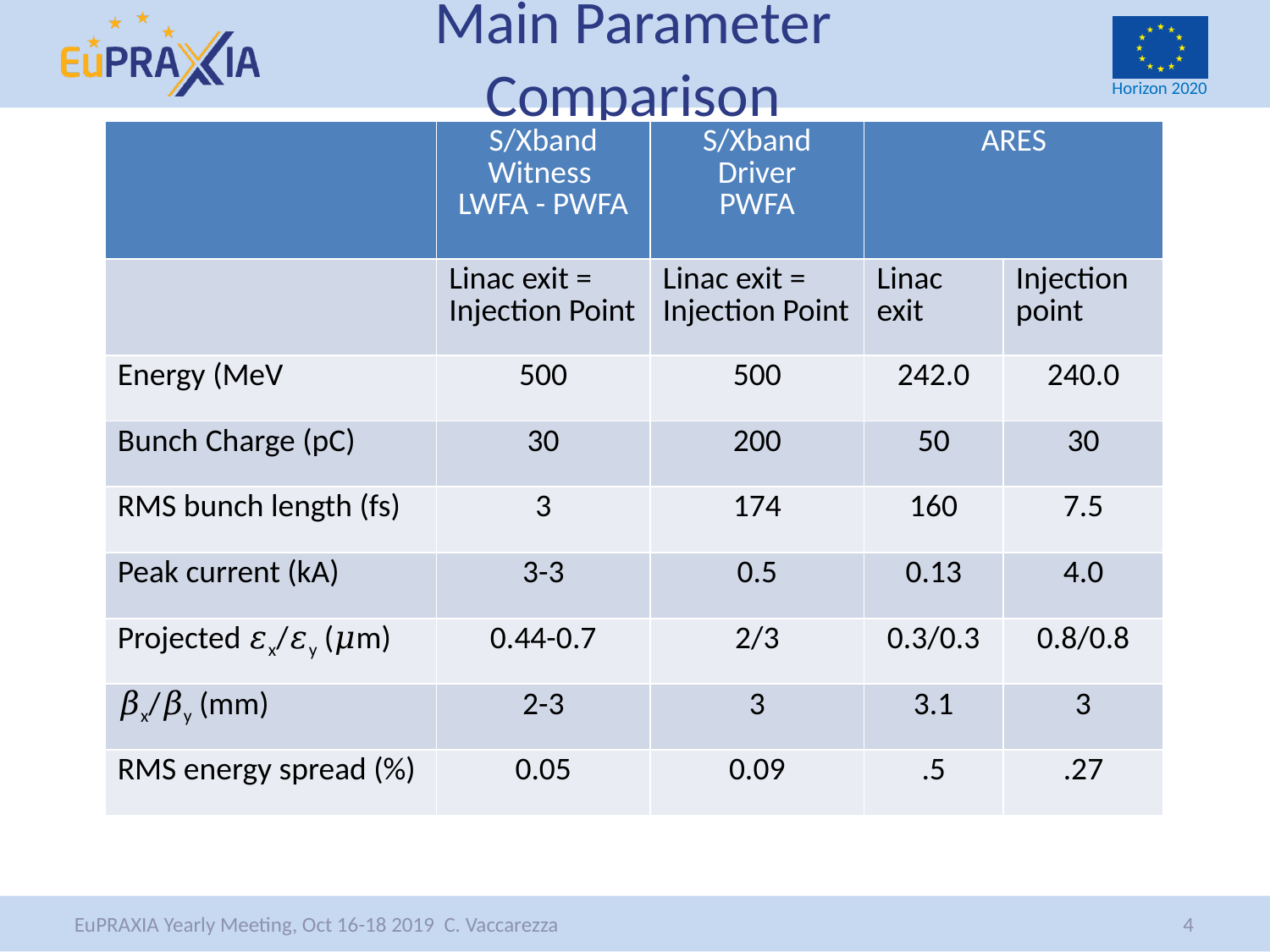

# Main Parameter Comparison
|  | S/Xband Witness LWFA - PWFA | S/Xband Driver PWFA | ARES |  |
| --- | --- | --- | --- | --- |
|  | Linac exit = Injection Point | Linac exit = Injection Point | Linac exit | Injection point |
| Energy (MeV | 500 | 500 | 242.0 | 240.0 |
| Bunch Charge (pC) | 30 | 200 | 50 | 30 |
| RMS bunch length (fs) | 3 | 174 | 160 | 7.5 |
| Peak current (kA) | 3-3 | 0.5 | 0.13 | 4.0 |
| Projected 𝜀x/𝜀y (𝜇m) | 0.44-0.7 | 2/3 | 0.3/0.3 | 0.8/0.8 |
| 𝛽x/𝛽y (mm) | 2-3 | 3 | 3.1 | 3 |
| RMS energy spread (%) | 0.05 | 0.09 | .5 | .27 |
4
EuPRAXIA Yearly Meeting, Oct 16-18 2019  C. Vaccarezza